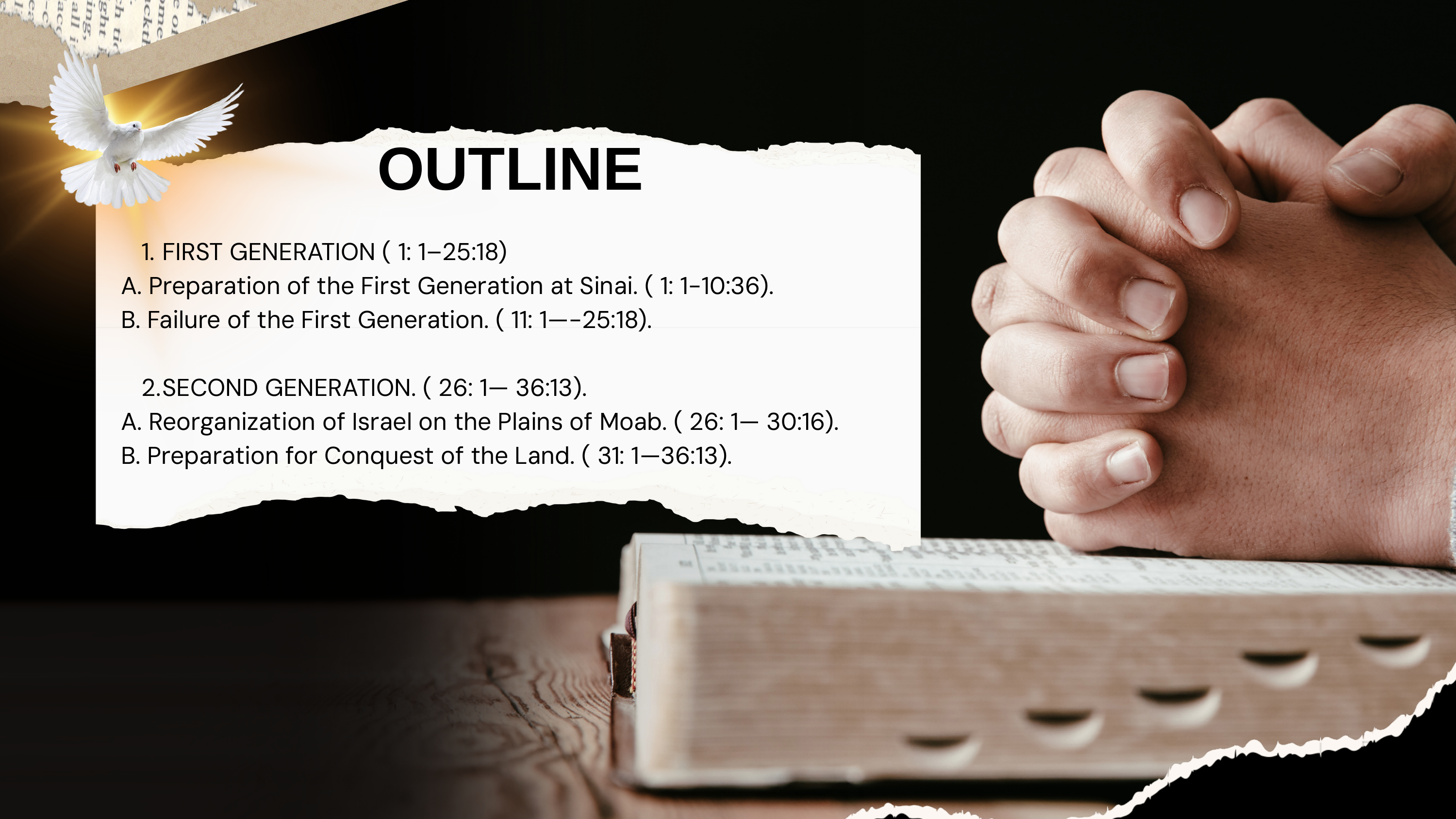

OUTLINE
FIRST GENERATION ( 1: 1–25:18)
A. Preparation of the First Generation at Sinai. ( 1: 1-10:36).
B. Failure of the First Generation. ( 11: 1—-25:18).

SECOND GENERATION. ( 26: 1— 36:13).
A. Reorganization of Israel on the Plains of Moab. ( 26: 1— 30:16).
B. Preparation for Conquest of the Land. ( 31: 1—36:13).